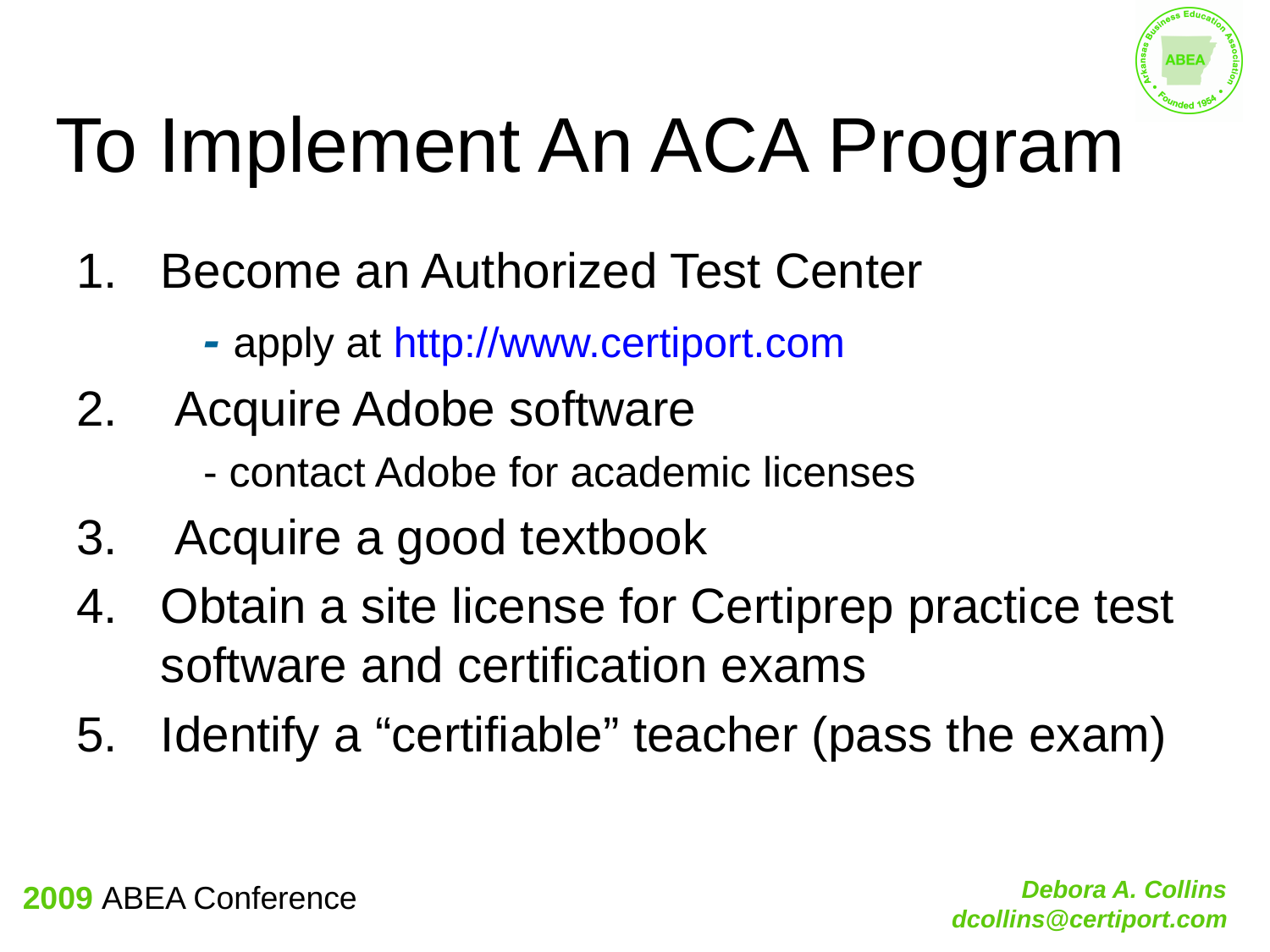

# To Implement An ACA Program
Become an Authorized Test Center
- apply at http://www.certiport.com
 Acquire Adobe software
- contact Adobe for academic licenses
 Acquire a good textbook
Obtain a site license for Certiprep practice test software and certification exams
Identify a “certifiable” teacher (pass the exam)